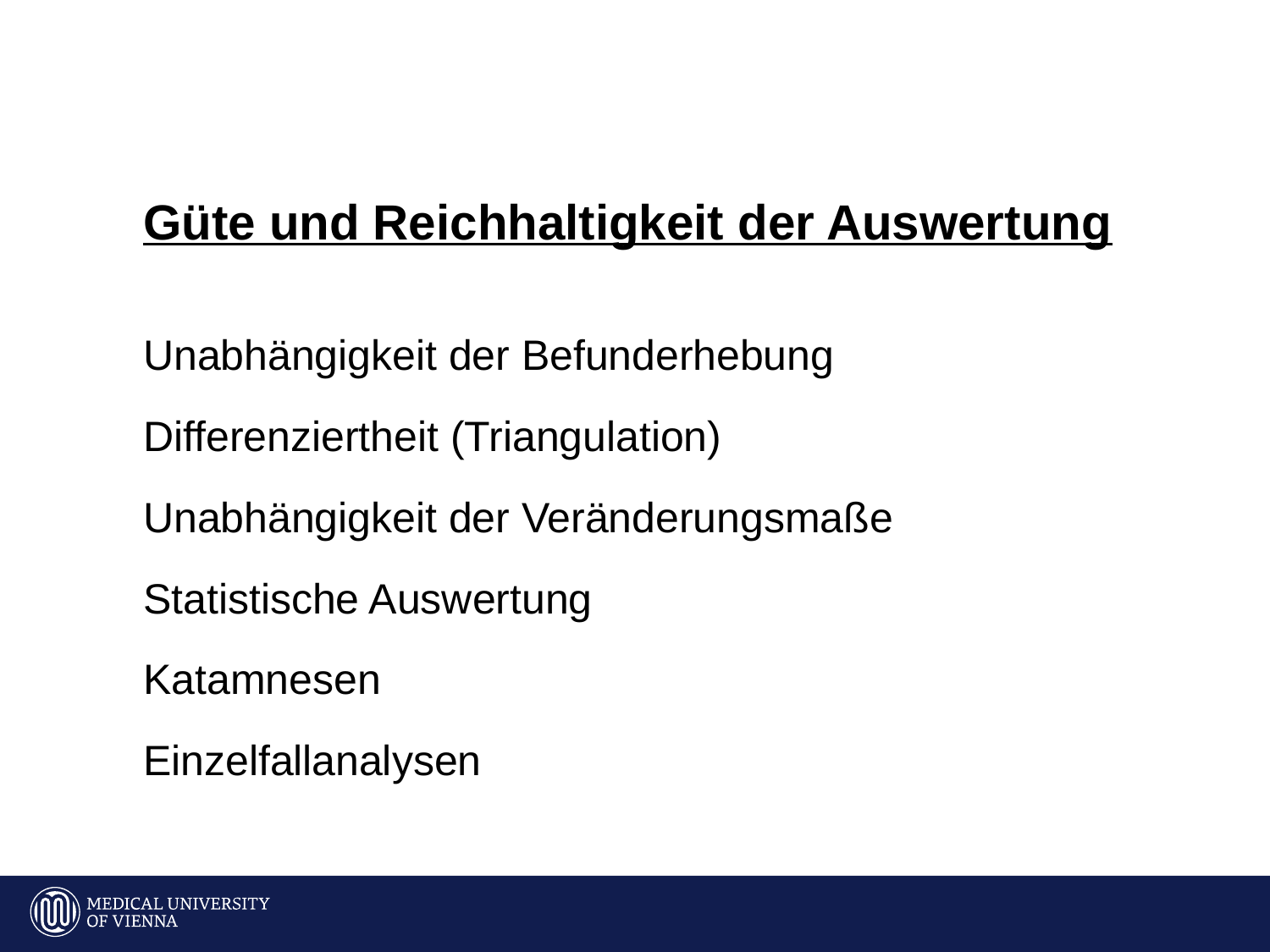

Güte und Reichhaltigkeit der Auswertung

Unabhängigkeit der Befunderhebung

Differenziertheit (Triangulation)

Unabhängigkeit der Veränderungsmaße

Statistische Auswertung

Katamnesen

Einzelfallanalysen